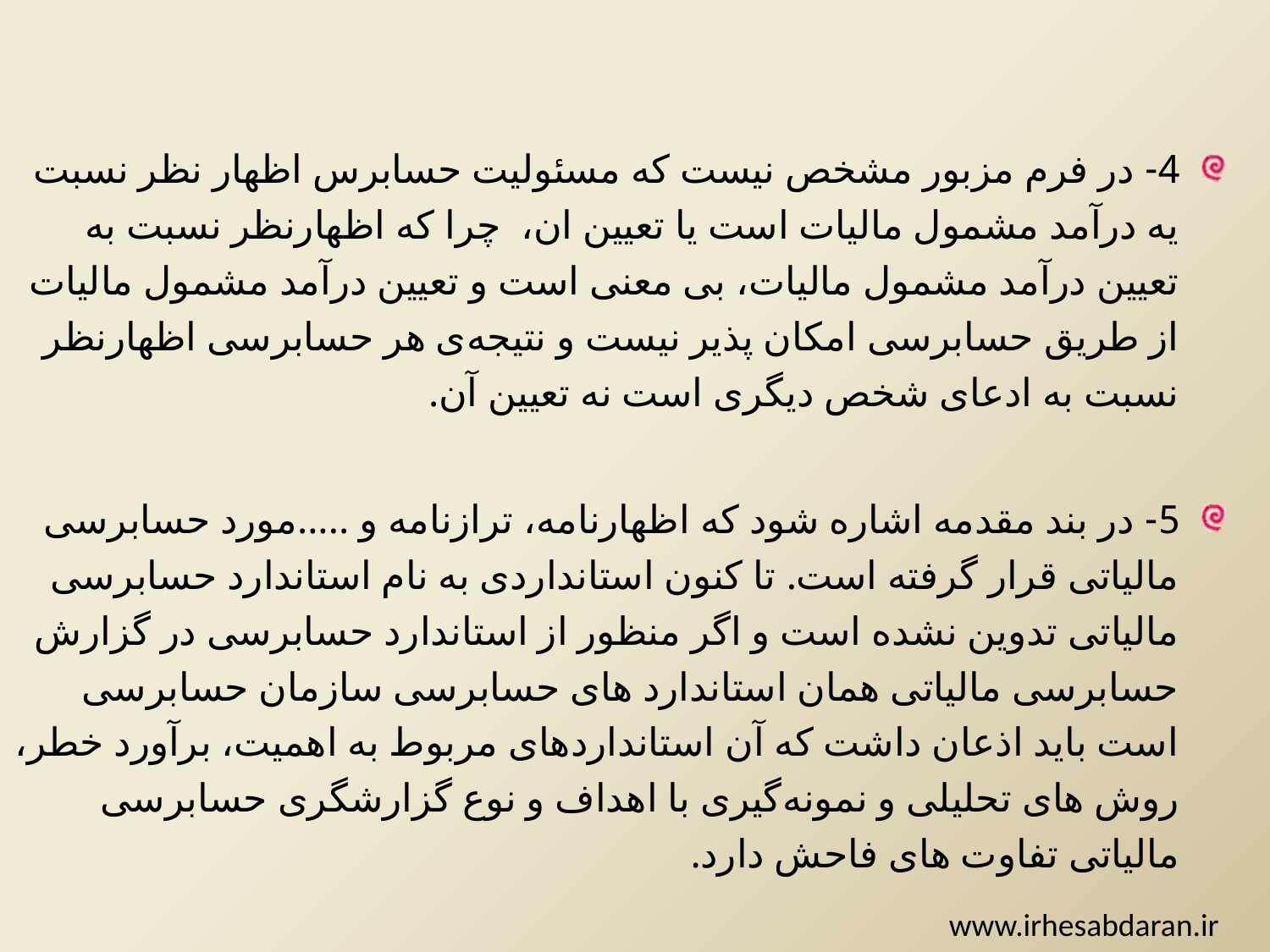

4- در فرم مزبور مشخص نیست که مسئولیت حسابرس اظهار نظر نسبت یه درآمد مشمول مالیات است یا تعیین ان،  چرا که اظهارنظر نسبت به تعیین درآمد مشمول مالیات، بی معنی است و تعیین درآمد مشمول مالیات از طریق حسابرسی امکان پذیر نیست و نتیجه‌ی هر حسابرسی اظهارنظر نسبت به ادعای شخص دیگری است نه تعیین آن.

5- در بند مقدمه اشاره شود که اظهارنامه، ترازنامه و .....مورد حسابرسی مالیاتی قرار گرفته است. تا کنون استانداردی به نام استاندارد حسابرسی مالیاتی تدوین نشده است و اگر منظور از استاندارد حسابرسی در گزارش حسابرسی مالیاتی همان استاندارد های حسابرسی سازمان حسابرسی است باید اذعان داشت که آن استانداردهای مربوط به اهمیت، برآورد خطر، روش های تحلیلی و نمونه‌گیری با اهداف و نوع گزارشگری حسابرسی مالیاتی تفاوت های فاحش دارد.

www.irhesabdaran.ir